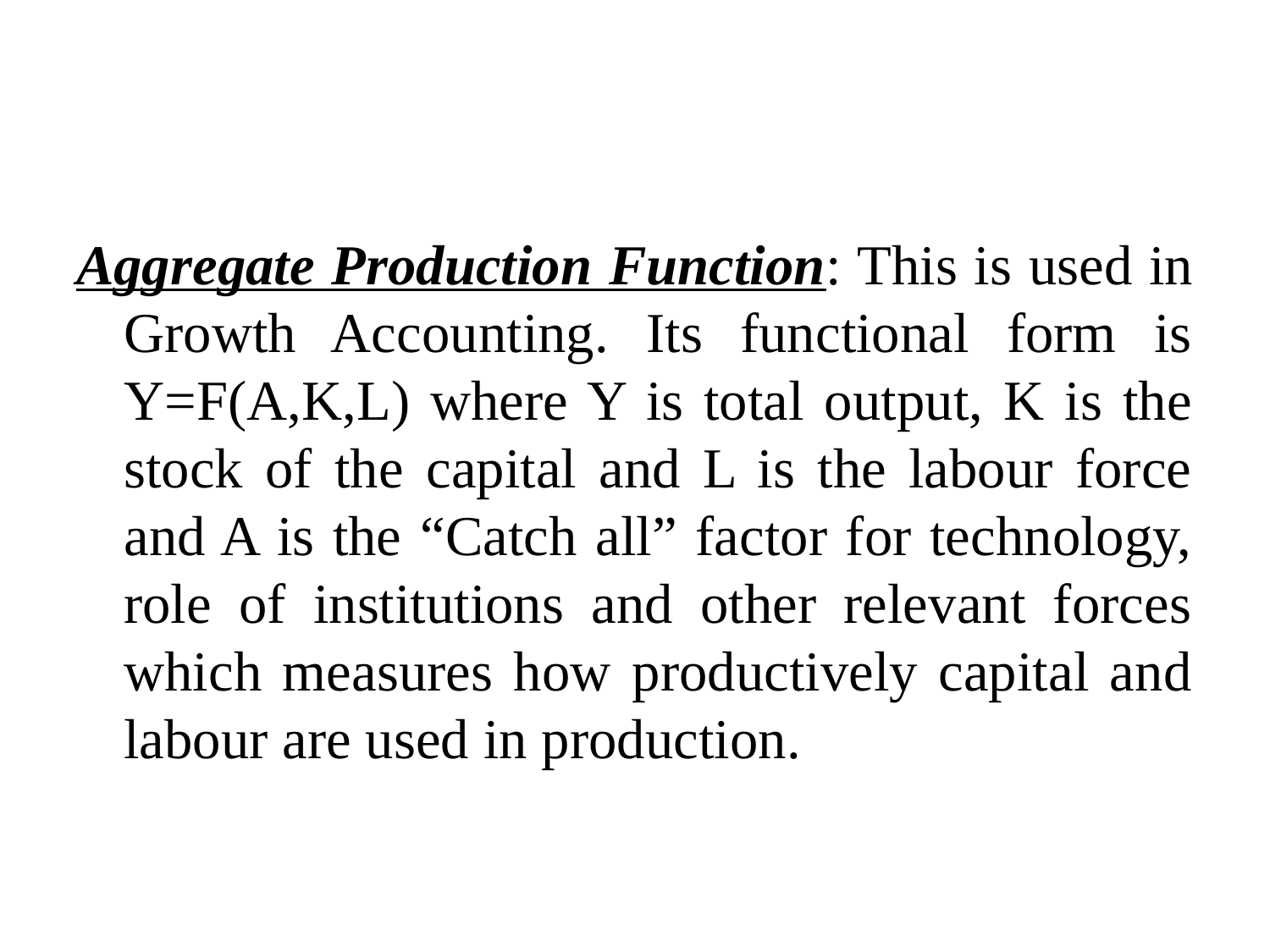

#
Aggregate Production Function: This is used in Growth Accounting. Its functional form is Y=F(A,K,L) where Y is total output, K is the stock of the capital and L is the labour force and A is the “Catch all” factor for technology, role of institutions and other relevant forces which measures how productively capital and labour are used in production.